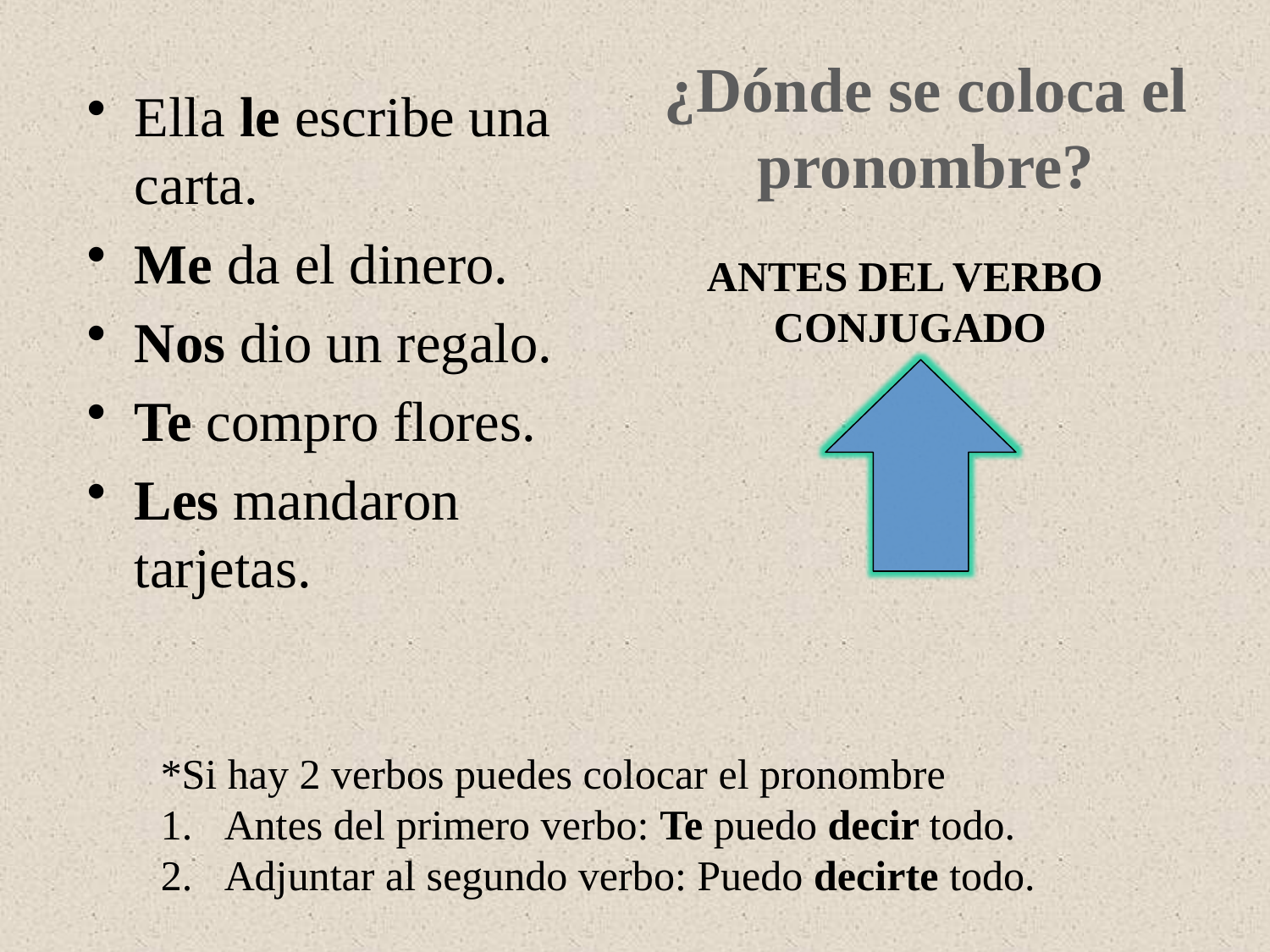

¿Dónde se coloca el pronombre?
Ella le escribe una carta.
Me da el dinero.
Nos dio un regalo.
Te compro flores.
Les mandaron tarjetas.

Antes del verbo
conjugado

*Si hay 2 verbos puedes colocar el pronombre
Antes del primero verbo: Te puedo decir todo.
Adjuntar al segundo verbo: Puedo decirte todo.